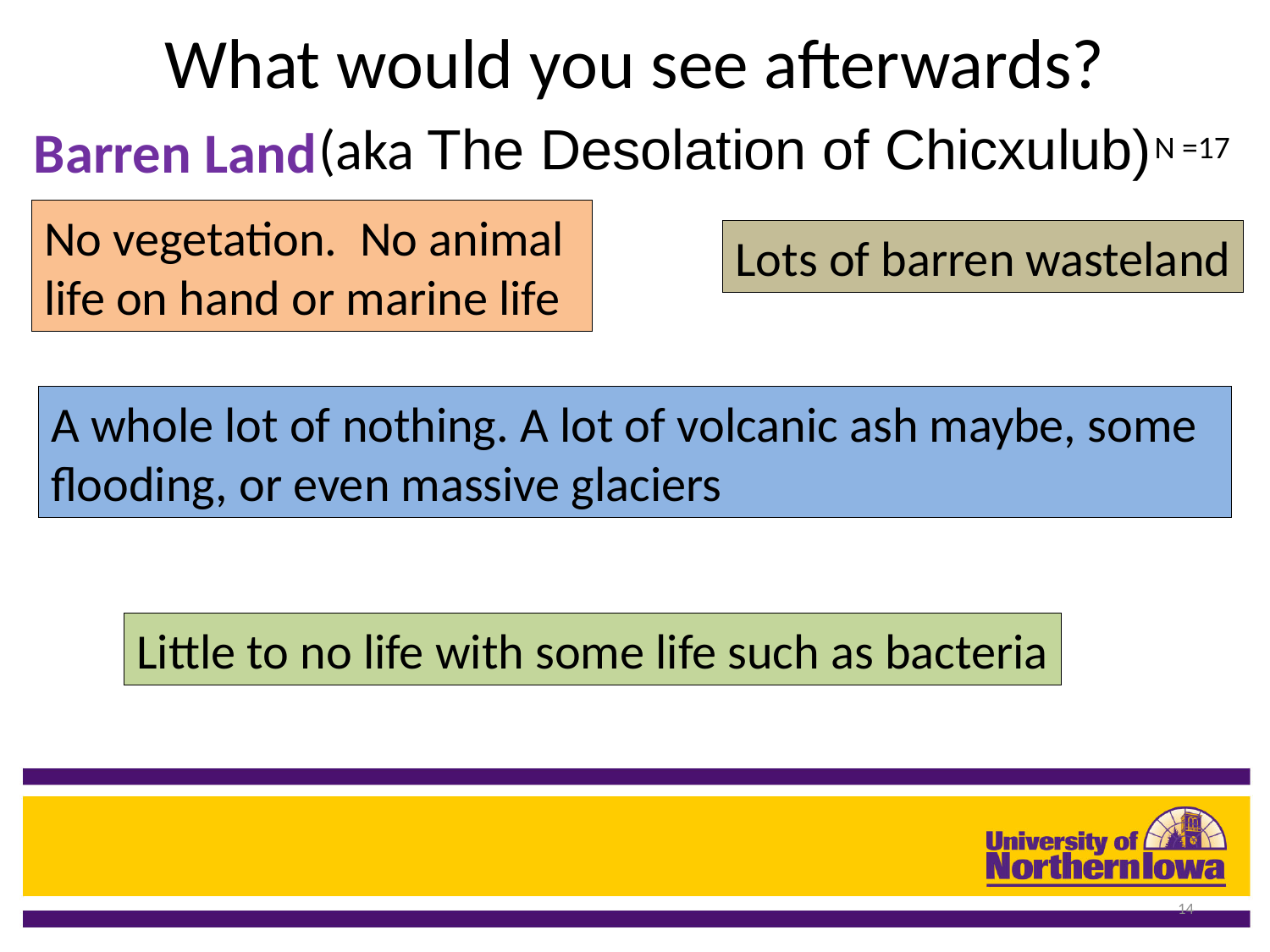

# What would you see afterwards?
(aka The Desolation of Chicxulub)
Barren Land
N =17
No vegetation.  No animal life on hand or marine life
Lots of barren wasteland
A whole lot of nothing. A lot of volcanic ash maybe, some flooding, or even massive glaciers
Little to no life with some life such as bacteria

14